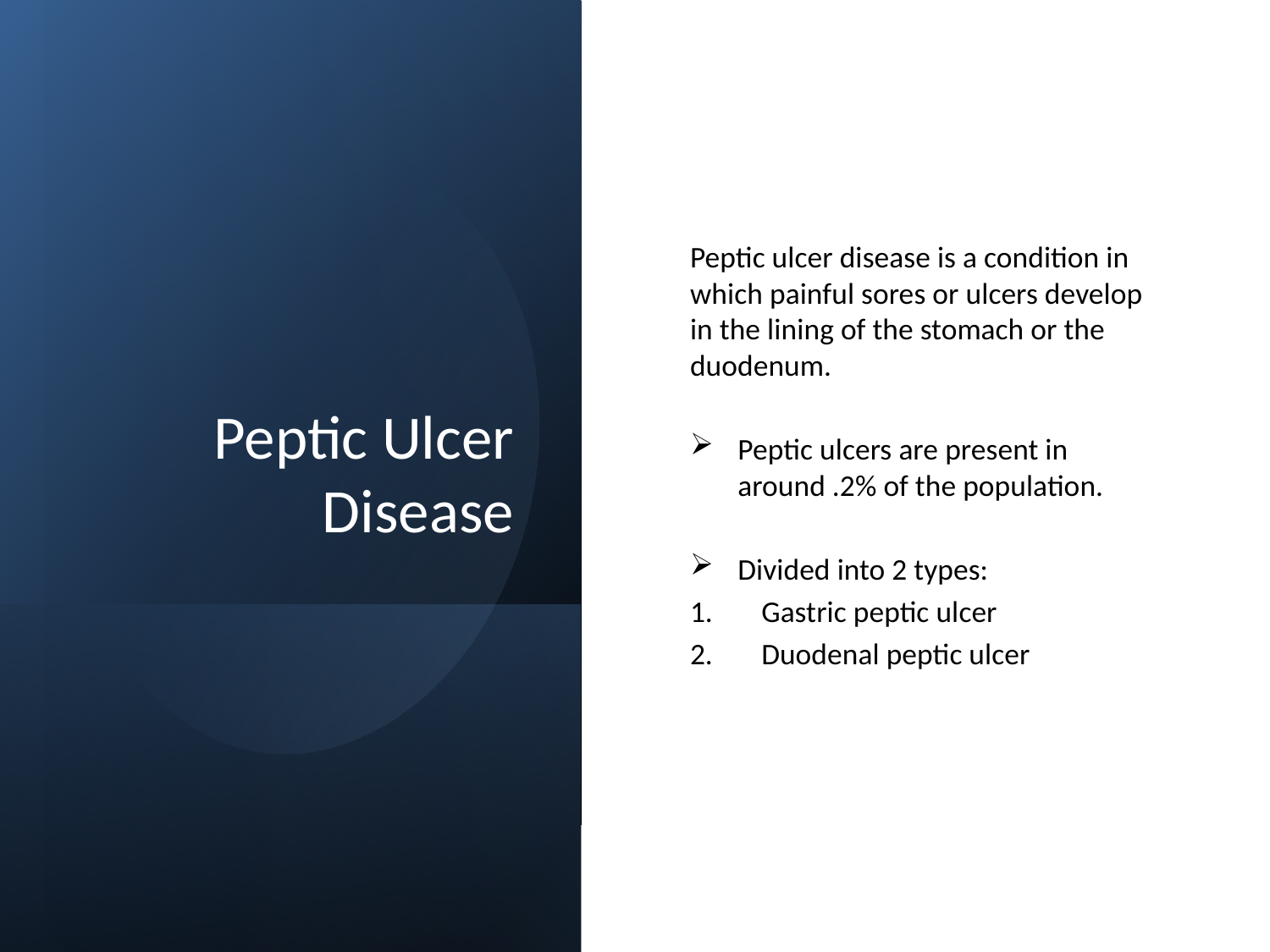

# Peptic Ulcer Disease
Peptic ulcer disease is a condition in which painful sores or ulcers develop in the lining of the stomach or the duodenum.

Peptic ulcers are present in around .2% of the population.

Divided into 2 types:
Gastric peptic ulcer
Duodenal peptic ulcer